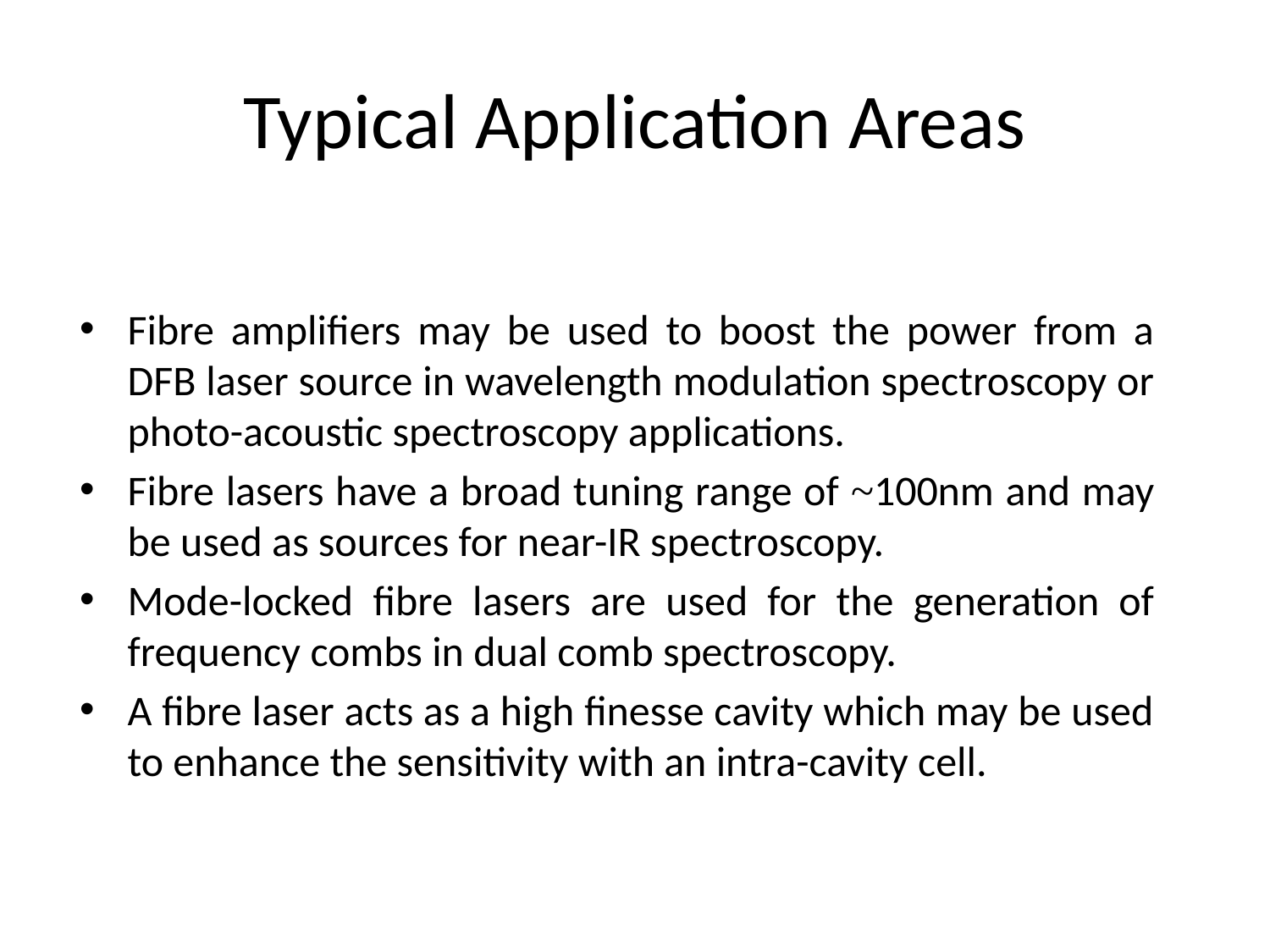

# Typical Application Areas
Fibre amplifiers may be used to boost the power from a DFB laser source in wavelength modulation spectroscopy or photo-acoustic spectroscopy applications.
Fibre lasers have a broad tuning range of ~100nm and may be used as sources for near-IR spectroscopy.
Mode-locked fibre lasers are used for the generation of frequency combs in dual comb spectroscopy.
A fibre laser acts as a high finesse cavity which may be used to enhance the sensitivity with an intra-cavity cell.